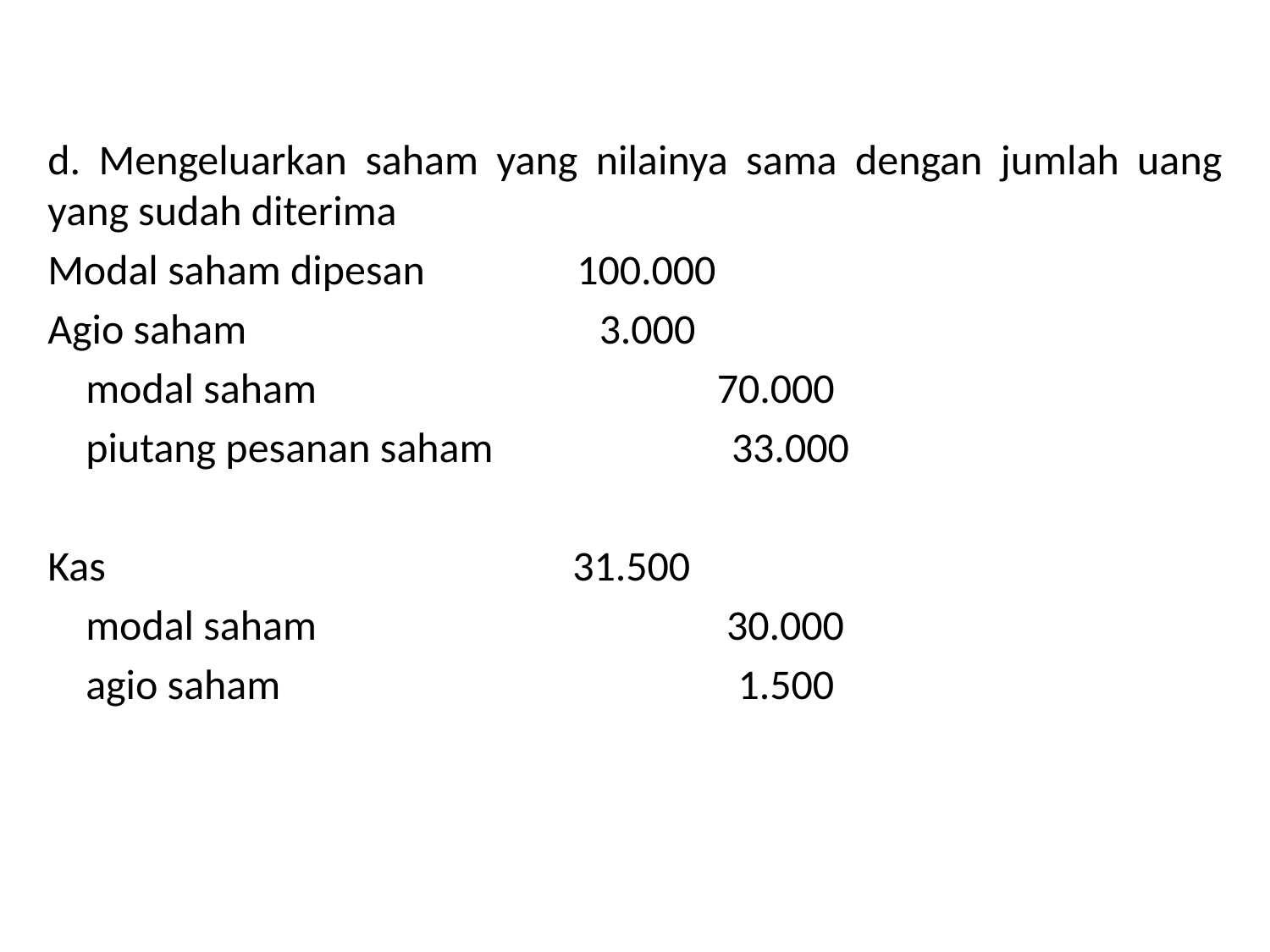

d. Mengeluarkan saham yang nilainya sama dengan jumlah uang yang sudah diterima
Modal saham dipesan                100.000
Agio saham                                     3.000
    modal saham                                          70.000
    piutang pesanan saham                         33.000

Kas                                                 31.500
    modal saham                                           30.000
    agio saham                                                1.500